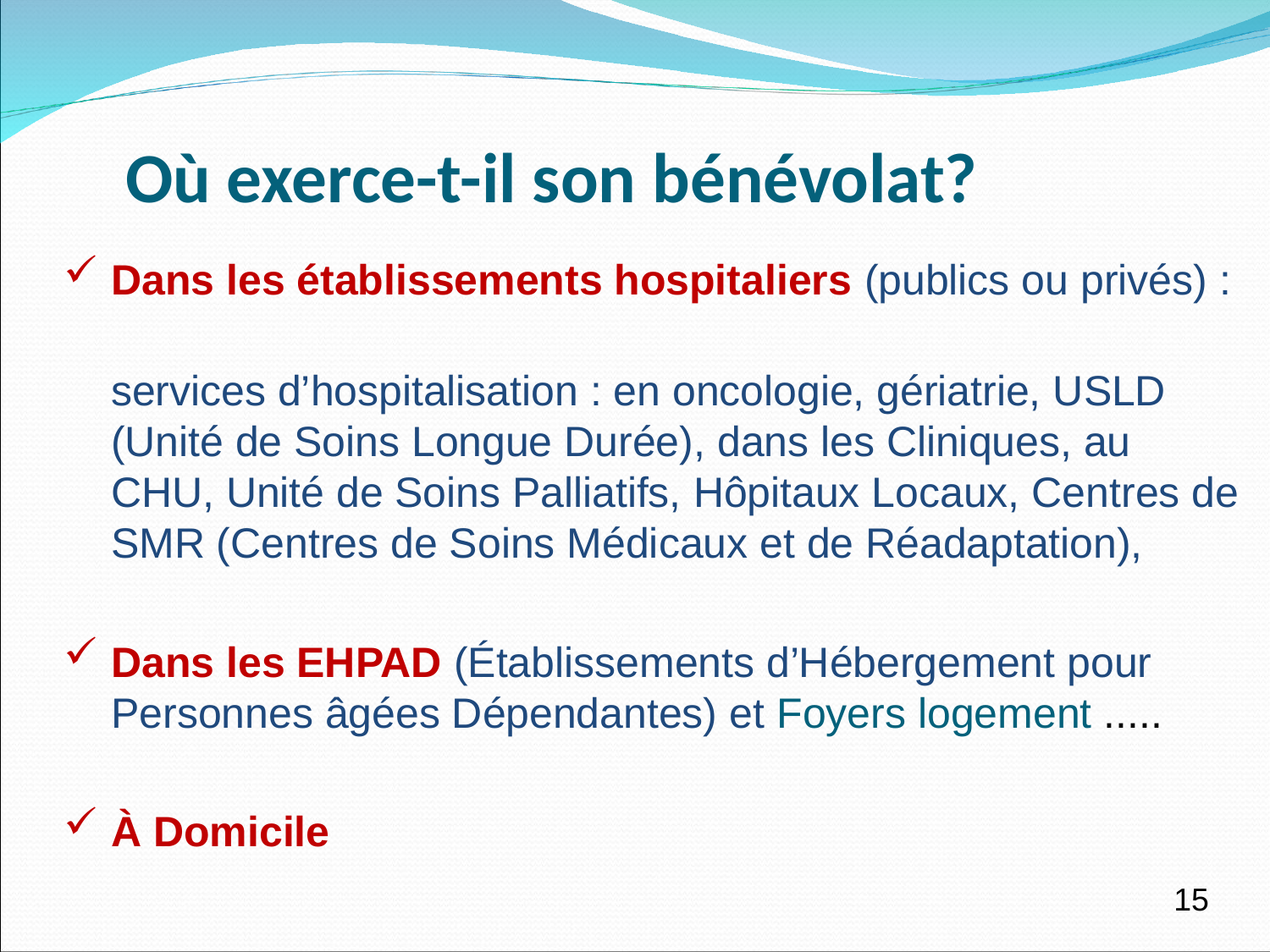

# Où exerce-t-il son bénévolat?
Dans les établissements hospitaliers (publics ou privés) :
	services d’hospitalisation : en oncologie, gériatrie, USLD (Unité de Soins Longue Durée), dans les Cliniques, au CHU, Unité de Soins Palliatifs, Hôpitaux Locaux, Centres de SMR (Centres de Soins Médicaux et de Réadaptation),

Dans les EHPAD (Établissements d’Hébergement pour Personnes âgées Dépendantes) et Foyers logement .....

À Domicile

15